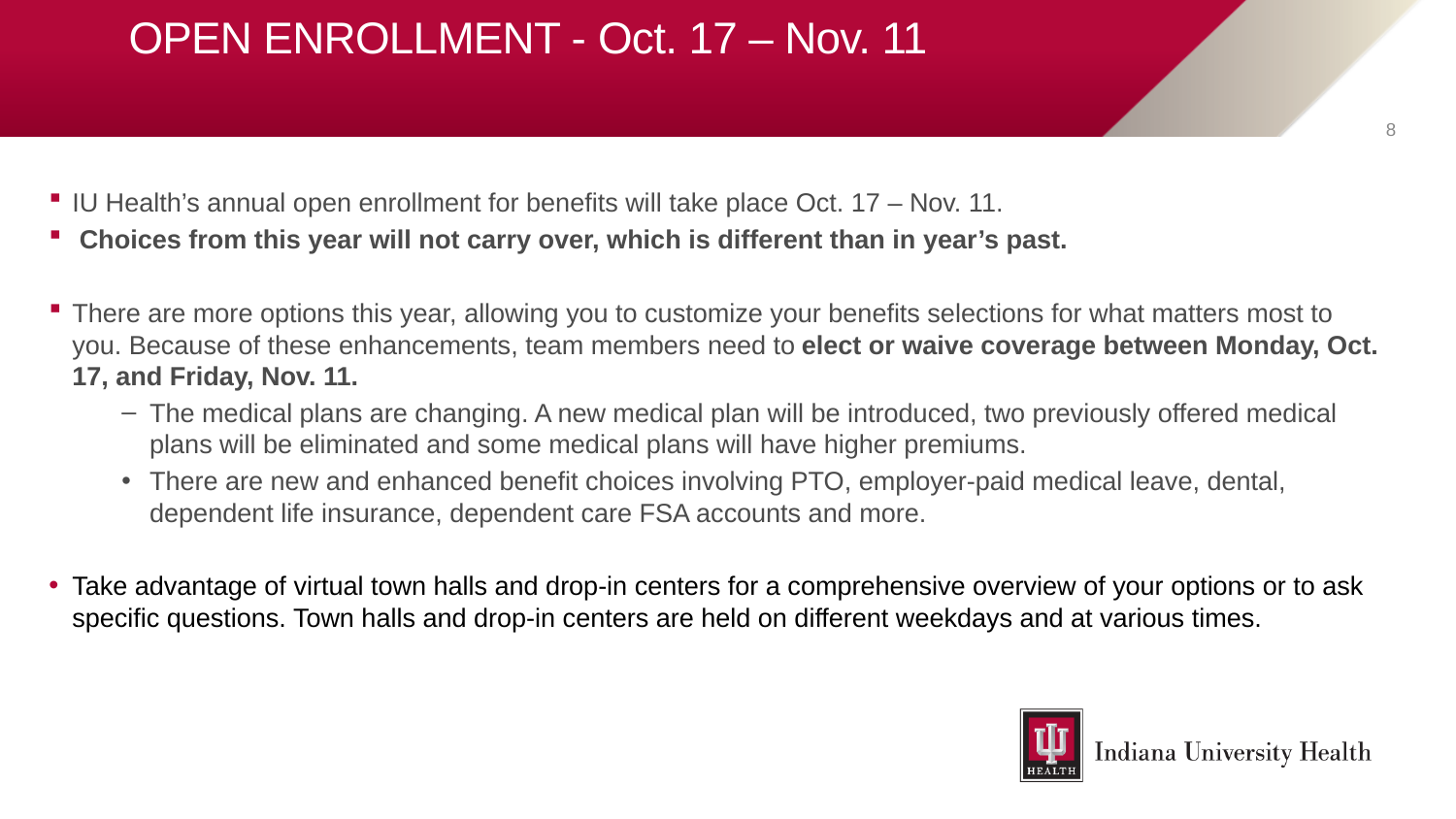

# OPEN ENROLLMENT - Oct. 17 – Nov. 11
8

IU Health’s annual open enrollment for benefits will take place Oct. 17 – Nov. 11.
 Choices from this year will not carry over, which is different than in year’s past.

There are more options this year, allowing you to customize your benefits selections for what matters most to you. Because of these enhancements, team members need to elect or waive coverage between Monday, Oct. 17, and Friday, Nov. 11.
The medical plans are changing. A new medical plan will be introduced, two previously offered medical plans will be eliminated and some medical plans will have higher premiums.
There are new and enhanced benefit choices involving PTO, employer-paid medical leave, dental, dependent life insurance, dependent care FSA accounts and more.

Take advantage of virtual town halls and drop-in centers for a comprehensive overview of your options or to ask specific questions. Town halls and drop-in centers are held on different weekdays and at various times.